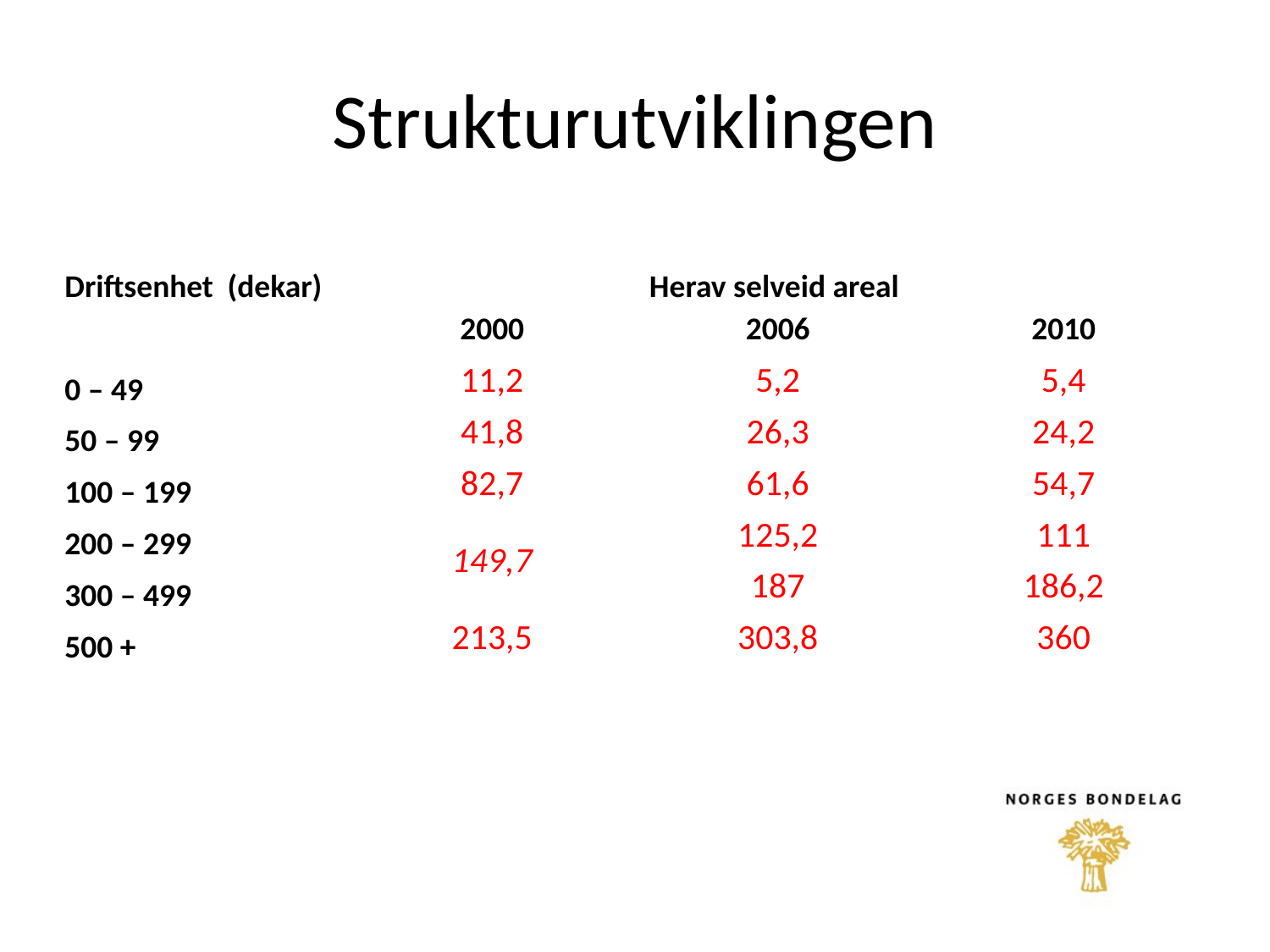

# Strukturutviklingen
| Driftsenhet (dekar) | Herav selveid areal |  |  |
| --- | --- | --- | --- |
|  | 2000 | 2006 | 2010 |
| 0 – 49 | 11,2 | 5,2 | 5,4 |
| 50 – 99 | 41,8 | 26,3 | 24,2 |
| 100 – 199 | 82,7 | 61,6 | 54,7 |
| 200 – 299 | 149,7 | 125,2 | 111 |
| 300 – 499 |  | 187 | 186,2 |
| 500 + | 213,5 | 303,8 | 360 |